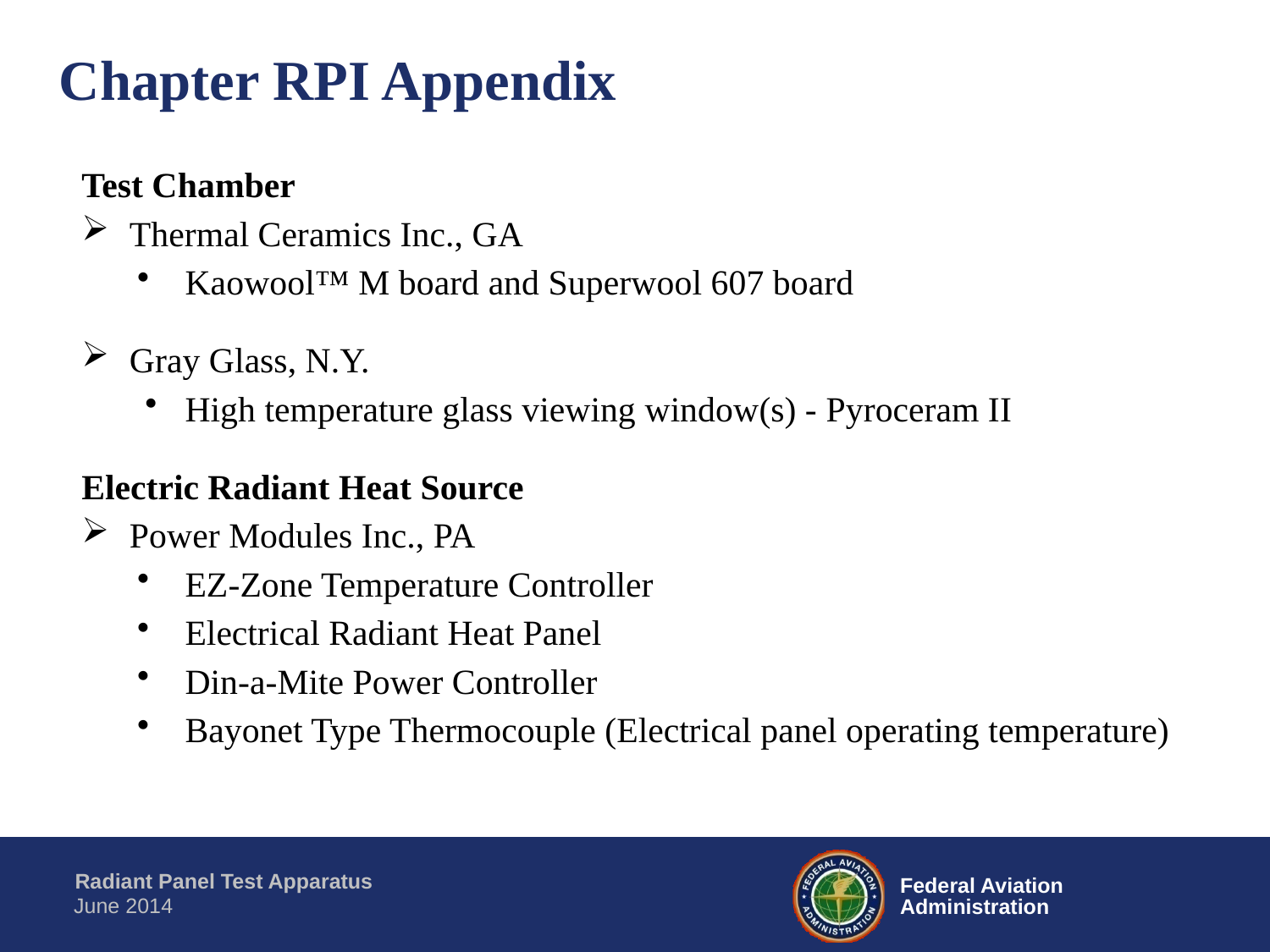

# Chapter RPI Appendix
Test Chamber
Thermal Ceramics Inc., GA
Kaowool™ M board and Superwool 607 board

Gray Glass, N.Y.
High temperature glass viewing window(s) - Pyroceram II

Electric Radiant Heat Source
Power Modules Inc., PA
EZ-Zone Temperature Controller
Electrical Radiant Heat Panel
Din-a-Mite Power Controller
Bayonet Type Thermocouple (Electrical panel operating temperature)